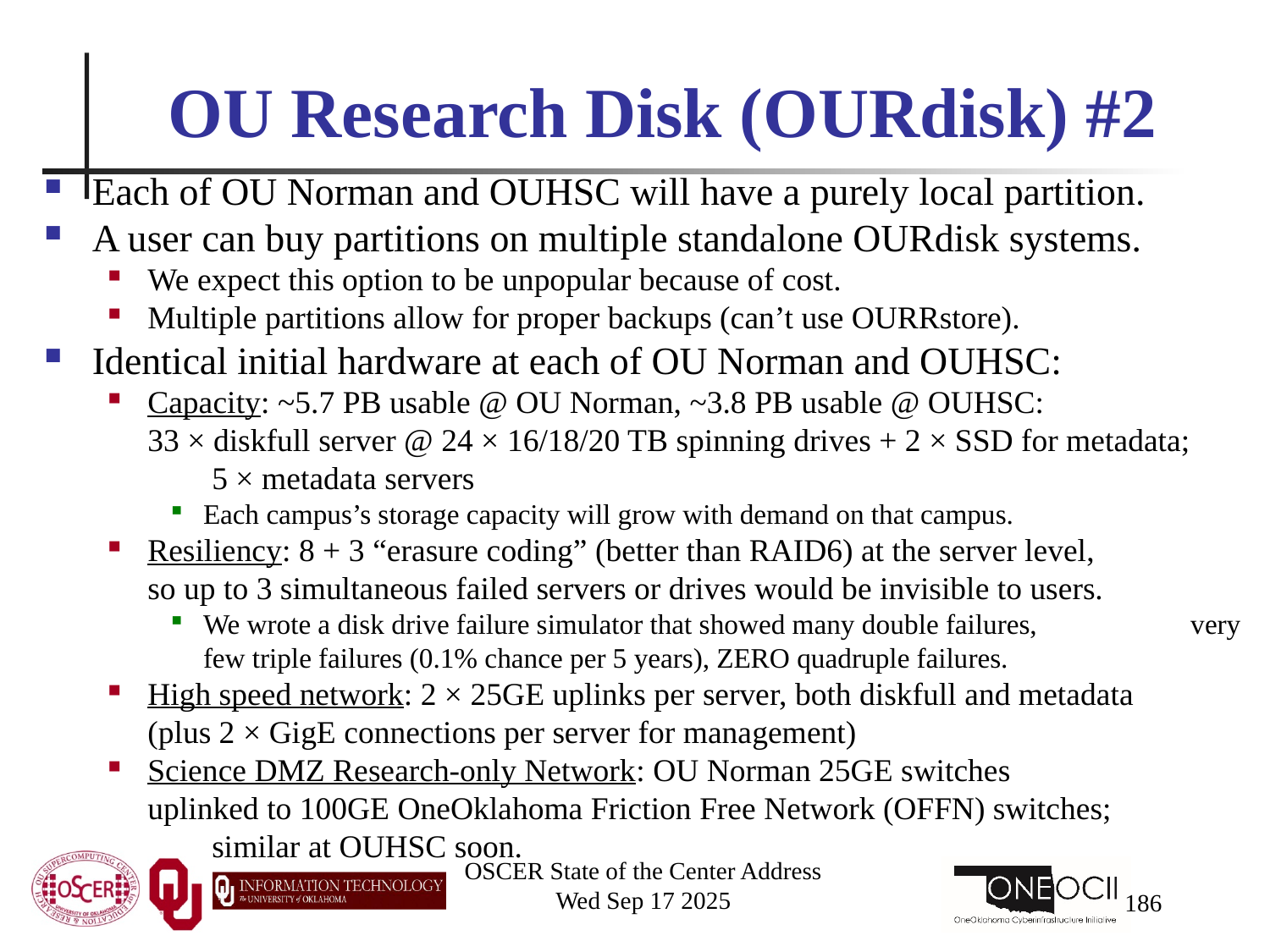

# OU Research Disk (OURdisk) #2
Each of OU Norman and OUHSC will have a purely local partition.
A user can buy partitions on multiple standalone OURdisk systems.
We expect this option to be unpopular because of cost.
Multiple partitions allow for proper backups (can’t use OURRstore).
Identical initial hardware at each of OU Norman and OUHSC:
Capacity: ~5.7 PB usable @ OU Norman, ~3.8 PB usable @ OUHSC:                       33 × diskfull server @ 24 × 16/18/20 TB spinning drives + 2 × SSD for metadata;                5 × metadata servers
Each campus’s storage capacity will grow with demand on that campus.
Resiliency: 8 + 3 “erasure coding” (better than RAID6) at the server level,                 so up to 3 simultaneous failed servers or drives would be invisible to users.
We wrote a disk drive failure simulator that showed many double failures,                      very few triple failures (0.1% chance per 5 years), ZERO quadruple failures.
High speed network: 2 × 25GE uplinks per server, both diskfull and metadata        (plus 2 × GigE connections per server for management)
Science DMZ Research-only Network: OU Norman 25GE switches                 uplinked to 100GE OneOklahoma Friction Free Network (OFFN) switches;                          similar at OUHSC soon.
OSCER State of the Center Address
Wed Sep 17 2025
186